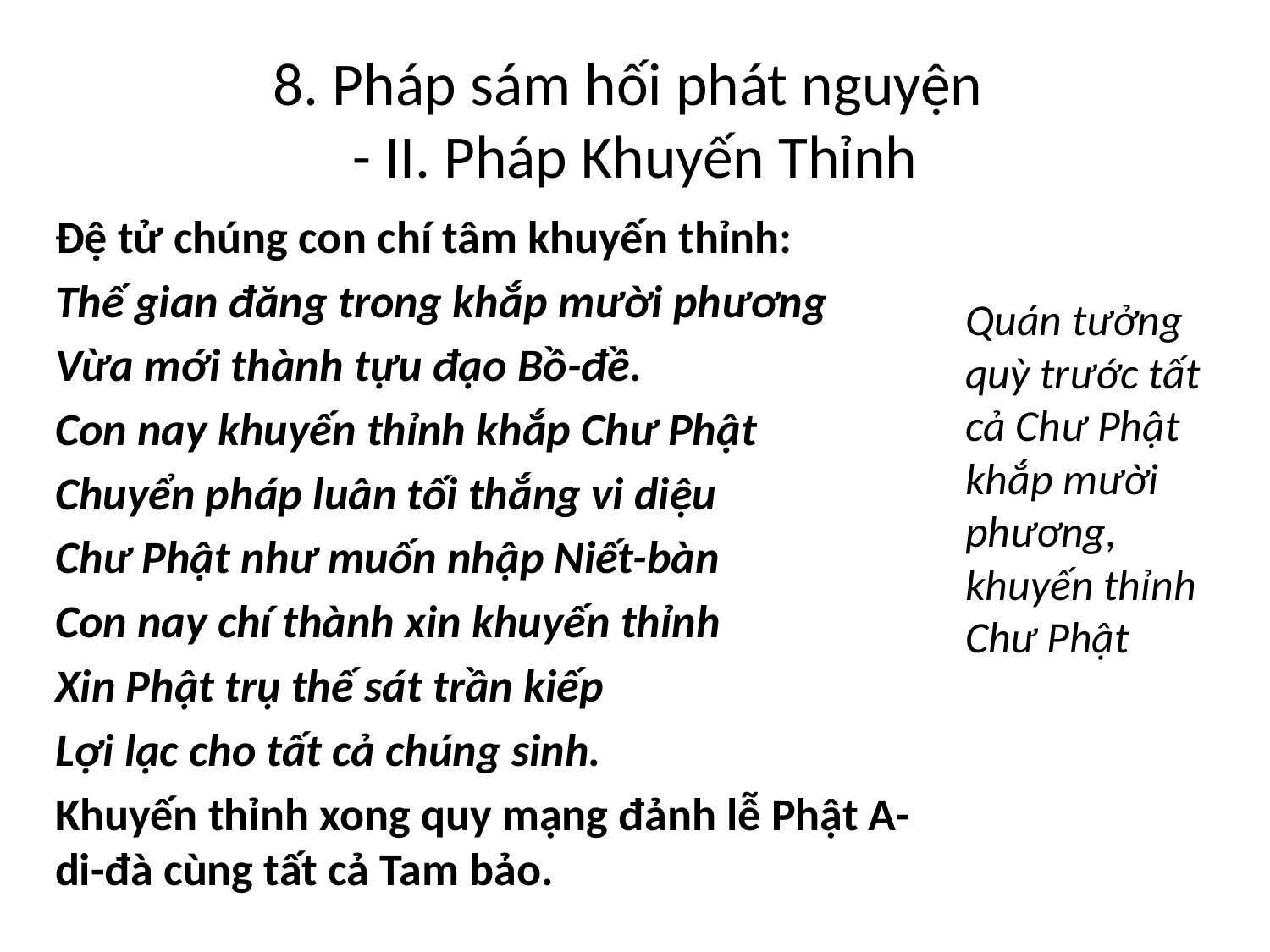

# 8. Pháp sám hối phát nguyện - II. Pháp Khuyến Thỉnh
Đệ tử chúng con chí tâm khuyến thỉnh:
Thế gian đăng trong khắp mười phương
Vừa mới thành tựu đạo Bồ-đề.
Con nay khuyến thỉnh khắp Chư Phật
Chuyển pháp luân tối thắng vi diệu
Chư Phật như muốn nhập Niết-bàn
Con nay chí thành xin khuyến thỉnh
Xin Phật trụ thế sát trần kiếp
Lợi lạc cho tất cả chúng sinh.
Khuyến thỉnh xong quy mạng đảnh lễ Phật A-di-đà cùng tất cả Tam bảo.
Quán tưởng quỳ trước tất cả Chư Phật khắp mười phương, khuyến thỉnh Chư Phật